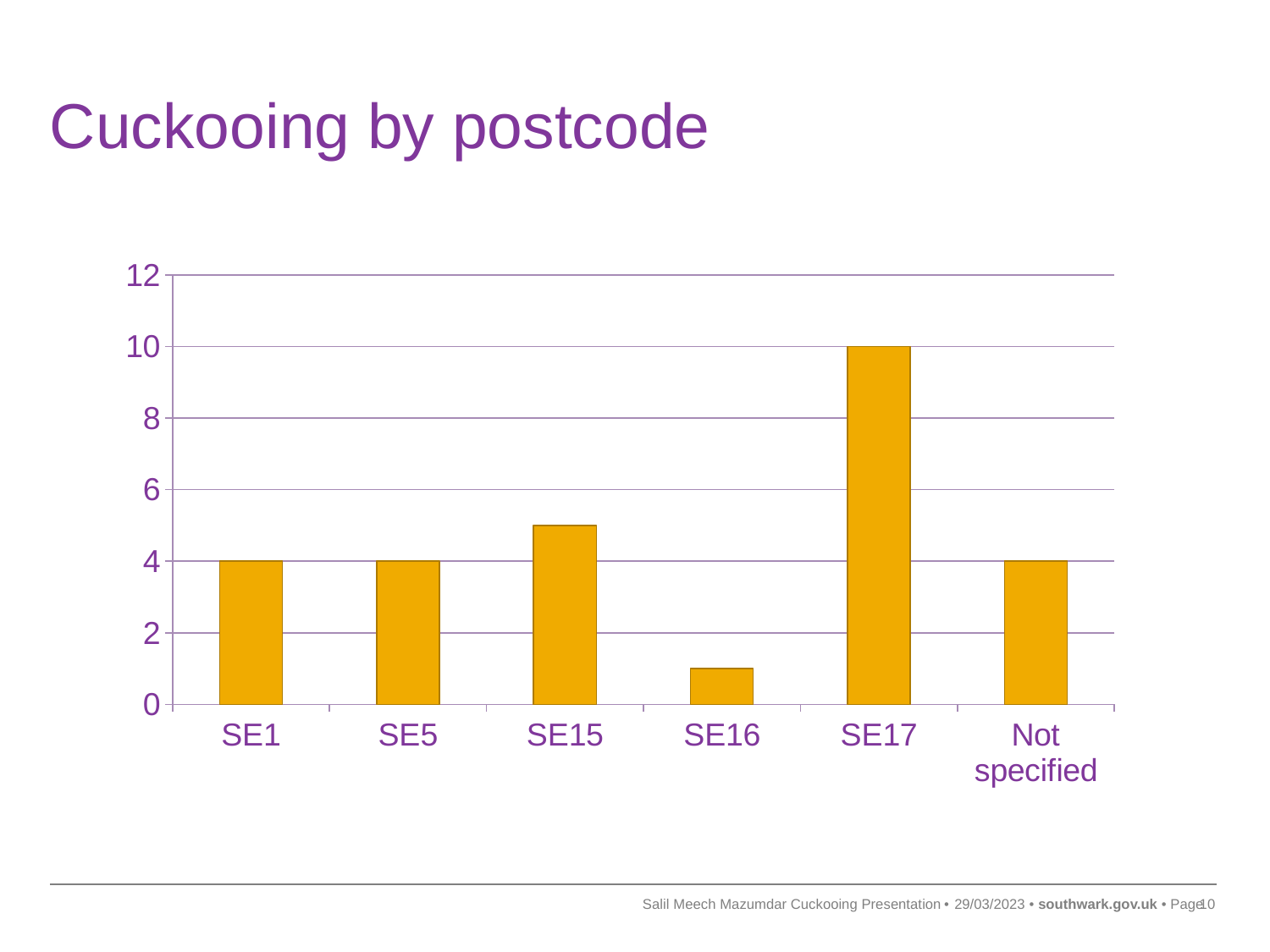

# Cuckooing by postcode

### Chart

| Category | Column1 |
|---|---|
| SE1 | 4.0 |
| SE5 | 4.0 |
| SE15 | 5.0 |
| SE16 | 1.0 |
| SE17 | 10.0 |
| Not specified | 4.0 |
Salil Meech Mazumdar Cuckooing Presentation
29/03/2023
10